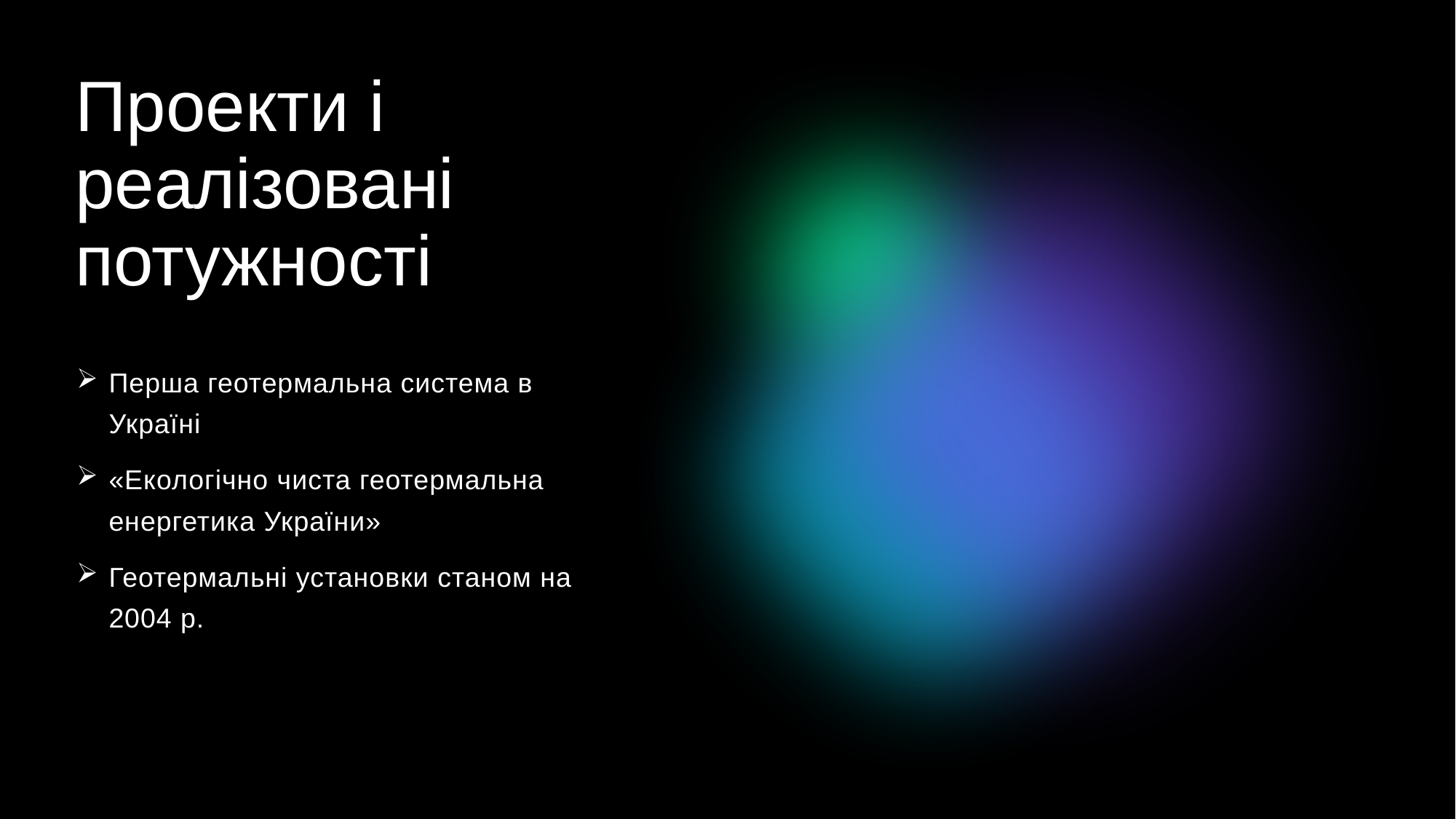

# Проекти і реалізовані потужності

Перша геотермальна система в Україні
«Екологічно чиста геотермальна енергетика України»
Геотермальні установки станом на 2004 р.